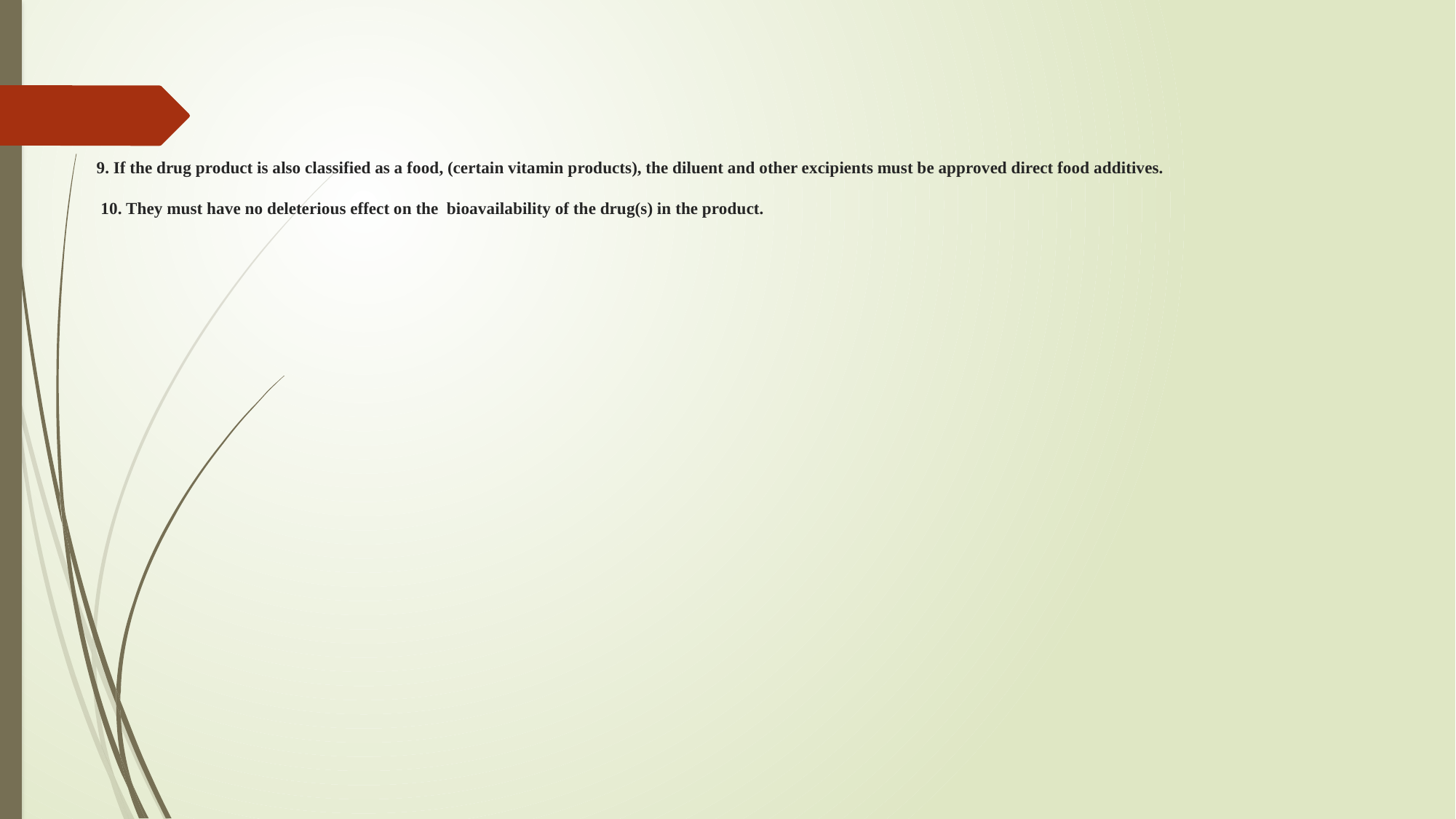

# 9. If the drug product is also classified as a food, (certain vitamin products), the diluent and other excipients must be approved direct food additives. 10. They must have no deleterious effect on the  bioavailability of the drug(s) in the product.